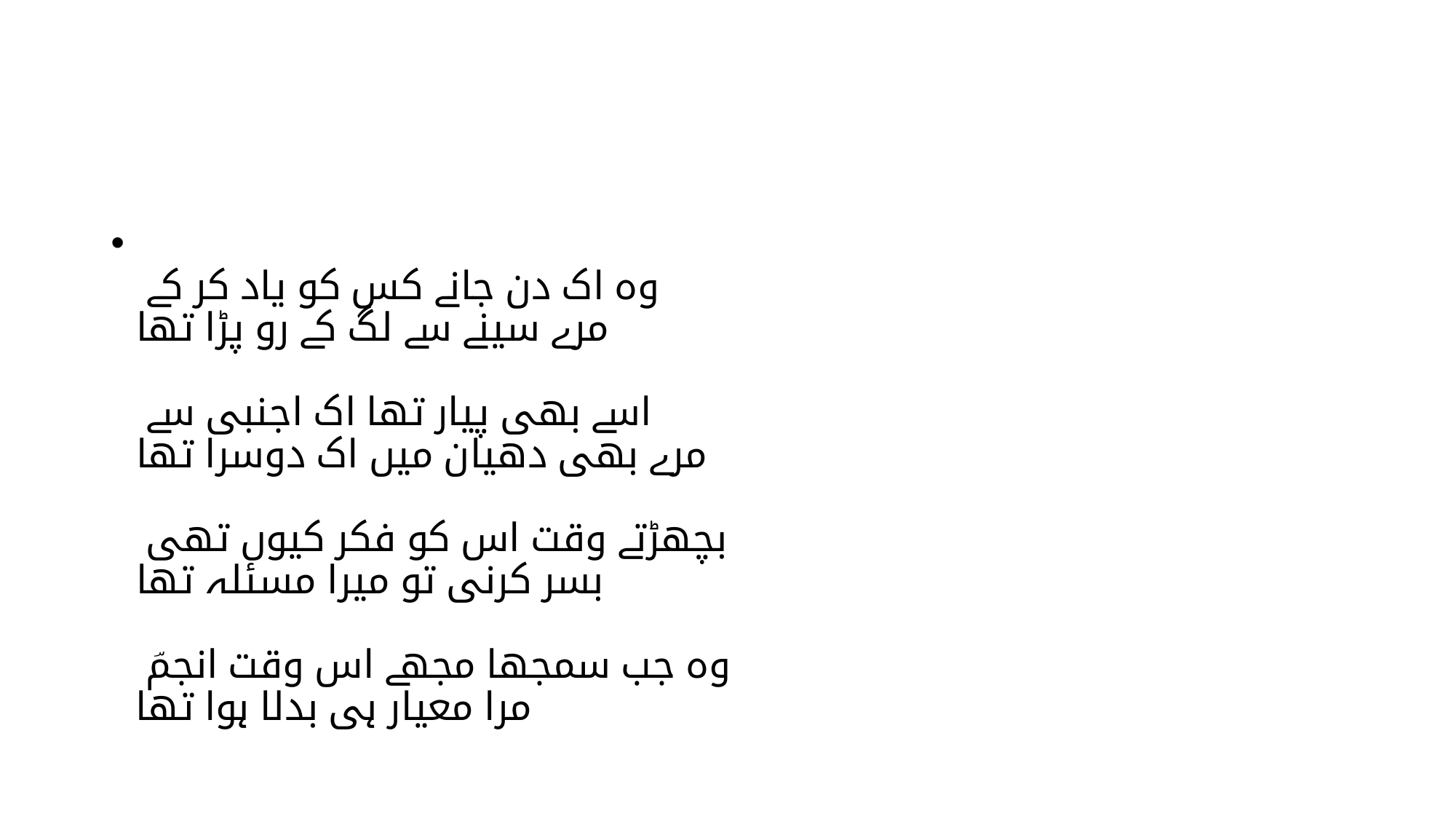

#
وہ اک دن جانے کس کو یاد کر کے
مرے سینے سے لگ کے رو پڑا تھا
اسے بھی پیار تھا اک اجنبی سے
مرے بھی دھیان میں اک دوسرا تھا
بچھڑتے وقت اس کو فکر کیوں تھی
بسر کرنی تو میرا مسئلہ تھا
وہ جب سمجھا مجھے اس وقت انجمؔ
مرا معیار ہی بدلا ہوا تھا